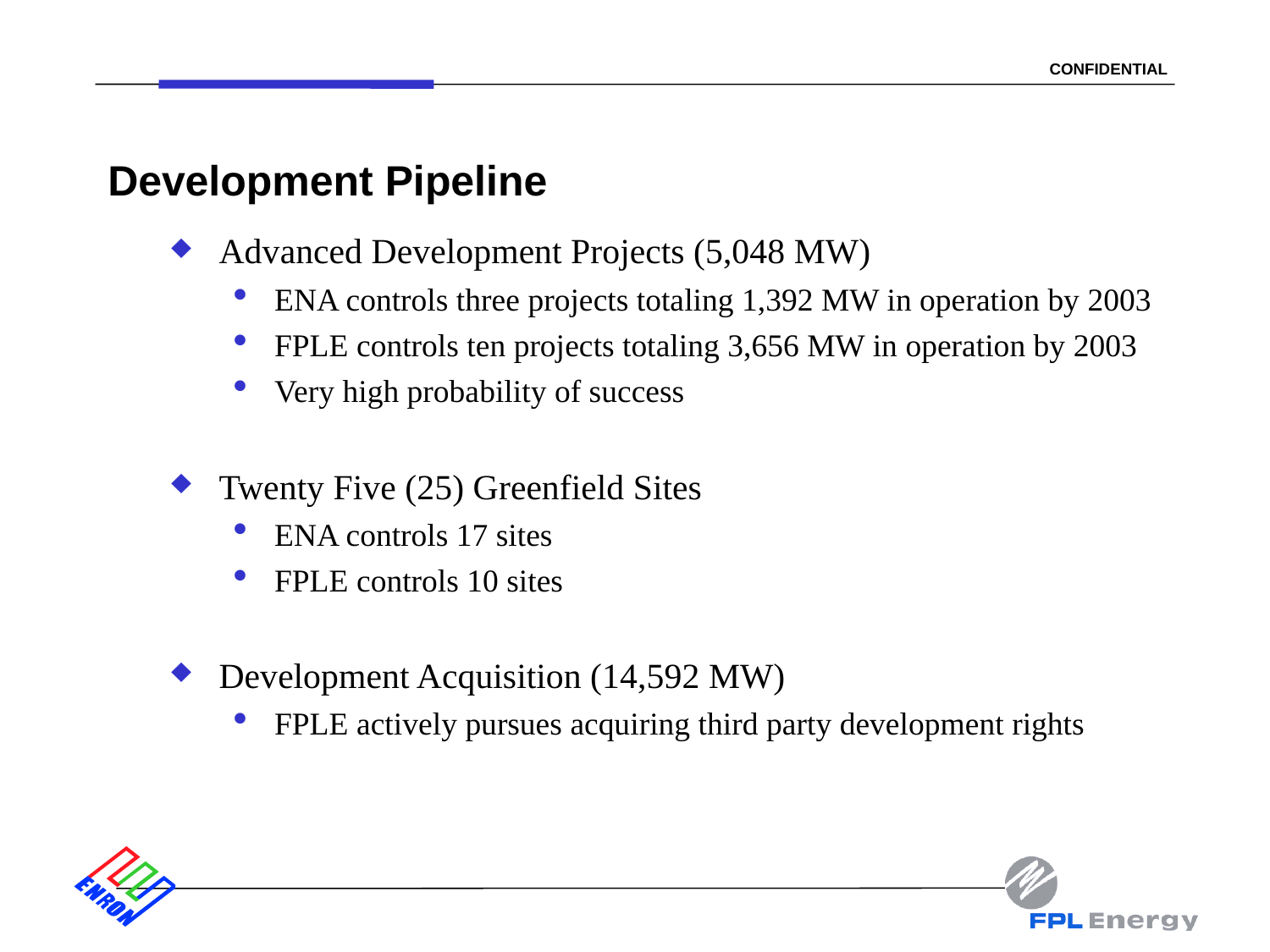

14
# Development Pipeline
Advanced Development Projects (5,048 MW)
ENA controls three projects totaling 1,392 MW in operation by 2003
FPLE controls ten projects totaling 3,656 MW in operation by 2003
Very high probability of success

Twenty Five (25) Greenfield Sites
ENA controls 17 sites
FPLE controls 10 sites

Development Acquisition (14,592 MW)
FPLE actively pursues acquiring third party development rights